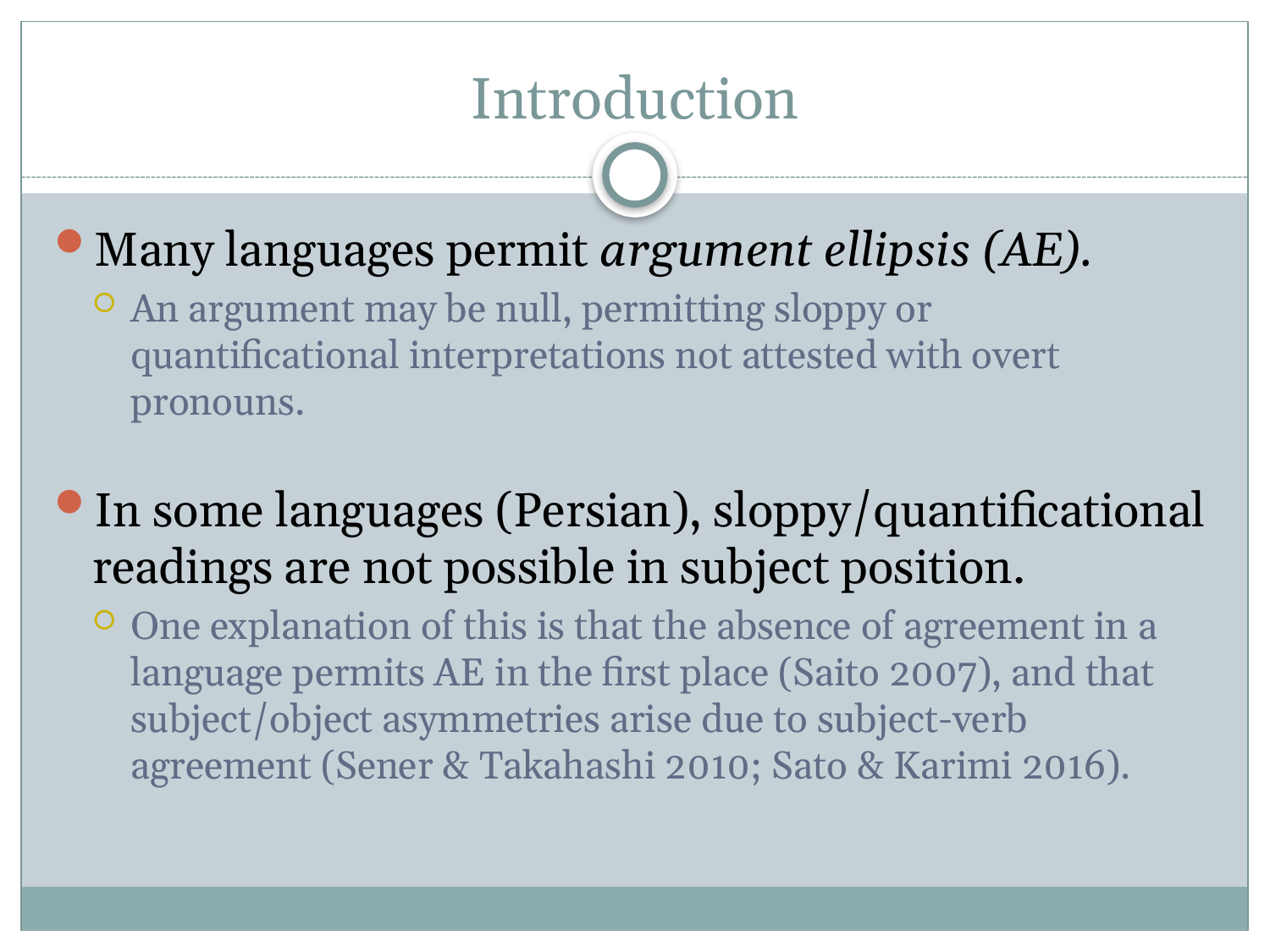

# Introduction
Many languages permit argument ellipsis (AE).
An argument may be null, permitting sloppy or quantificational interpretations not attested with overt pronouns.
In some languages (Persian), sloppy/quantificational readings are not possible in subject position.
One explanation of this is that the absence of agreement in a language permits AE in the first place (Saito 2007), and that subject/object asymmetries arise due to subject-verb agreement (Sener & Takahashi 2010; Sato & Karimi 2016).